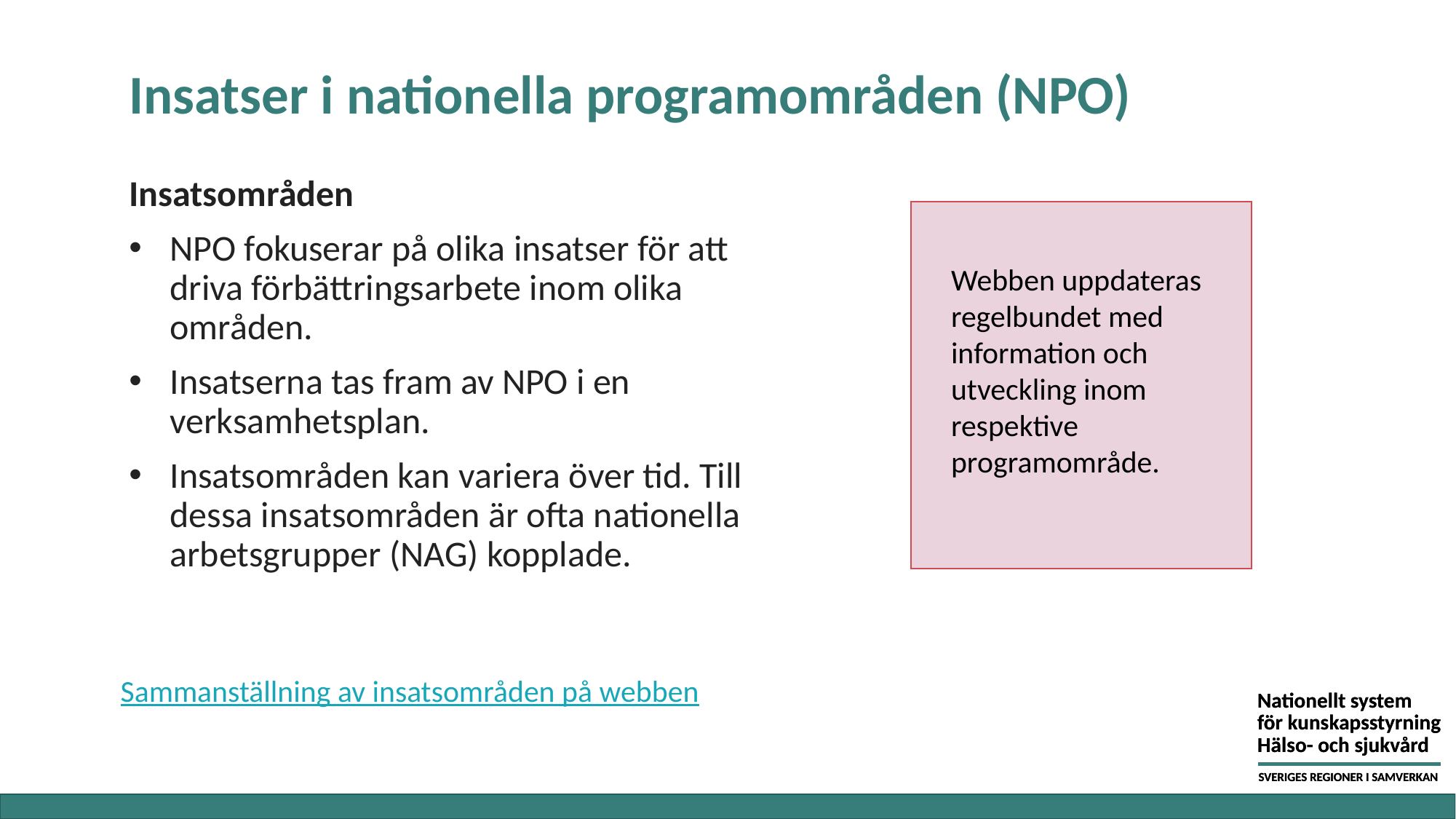

# Insatser i nationella programområden (NPO)
Insatsområden
NPO fokuserar på olika insatser för att driva förbättringsarbete inom olika områden.
Insatserna tas fram av NPO i en verksamhetsplan.
Insatsområden kan variera över tid. Till dessa insatsområden är ofta nationella arbetsgrupper (NAG) kopplade.

Webben uppdateras regelbundet med information och utveckling inom respektive programområde.
Sammanställning av insatsområden på webben